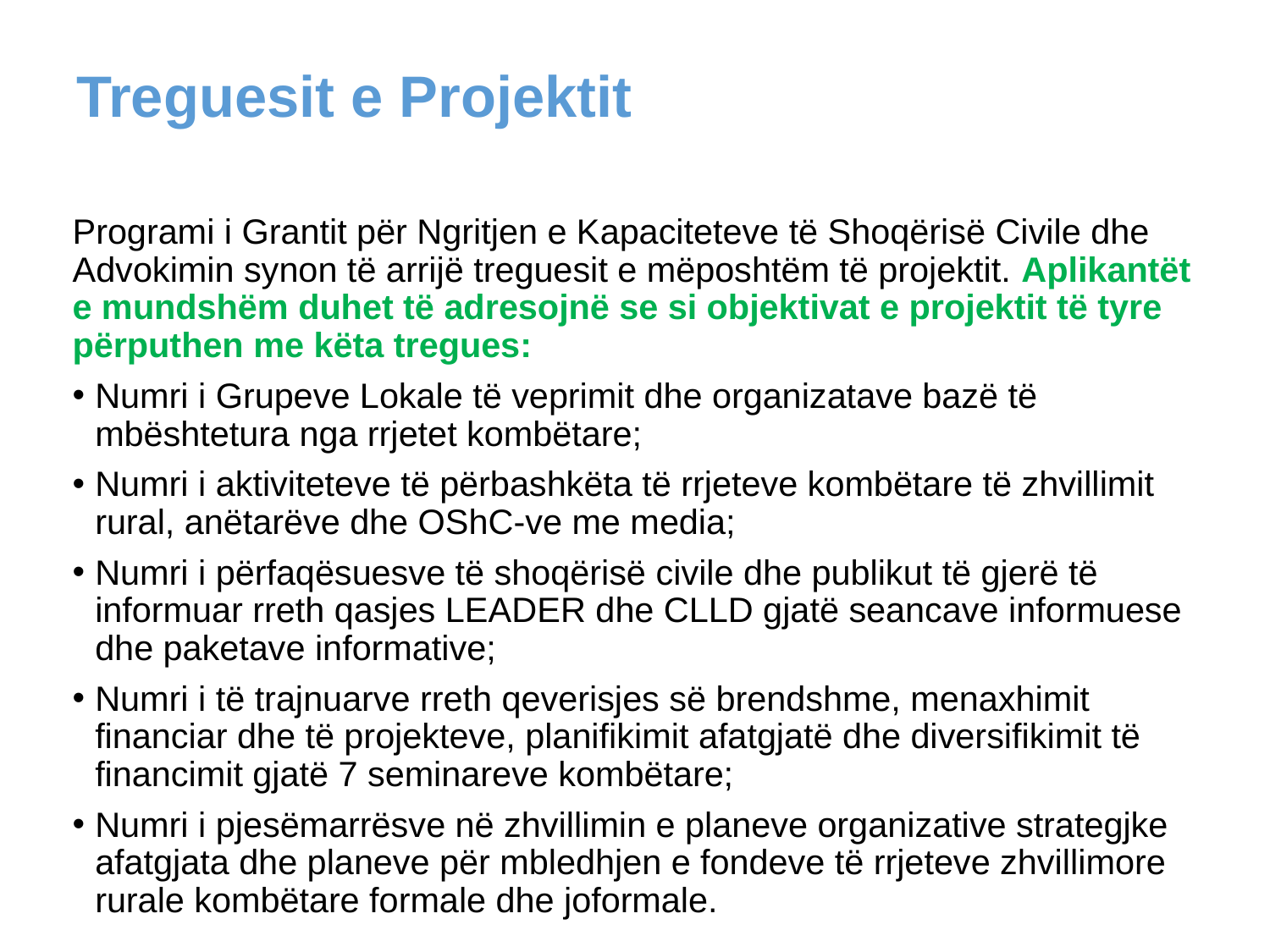

# Treguesit e Projektit
Programi i Grantit për Ngritjen e Kapaciteteve të Shoqërisë Civile dhe Advokimin synon të arrijë treguesit e mëposhtëm të projektit. Aplikantët e mundshëm duhet të adresojnë se si objektivat e projektit të tyre përputhen me këta tregues:
Numri i Grupeve Lokale të veprimit dhe organizatave bazë të mbështetura nga rrjetet kombëtare;
Numri i aktiviteteve të përbashkëta të rrjeteve kombëtare të zhvillimit rural, anëtarëve dhe OShC-ve me media;
Numri i përfaqësuesve të shoqërisë civile dhe publikut të gjerë të informuar rreth qasjes LEADER dhe CLLD gjatë seancave informuese dhe paketave informative;
Numri i të trajnuarve rreth qeverisjes së brendshme, menaxhimit financiar dhe të projekteve, planifikimit afatgjatë dhe diversifikimit të financimit gjatë 7 seminareve kombëtare;
Numri i pjesëmarrësve në zhvillimin e planeve organizative strategjke afatgjata dhe planeve për mbledhjen e fondeve të rrjeteve zhvillimore rurale kombëtare formale dhe joformale.